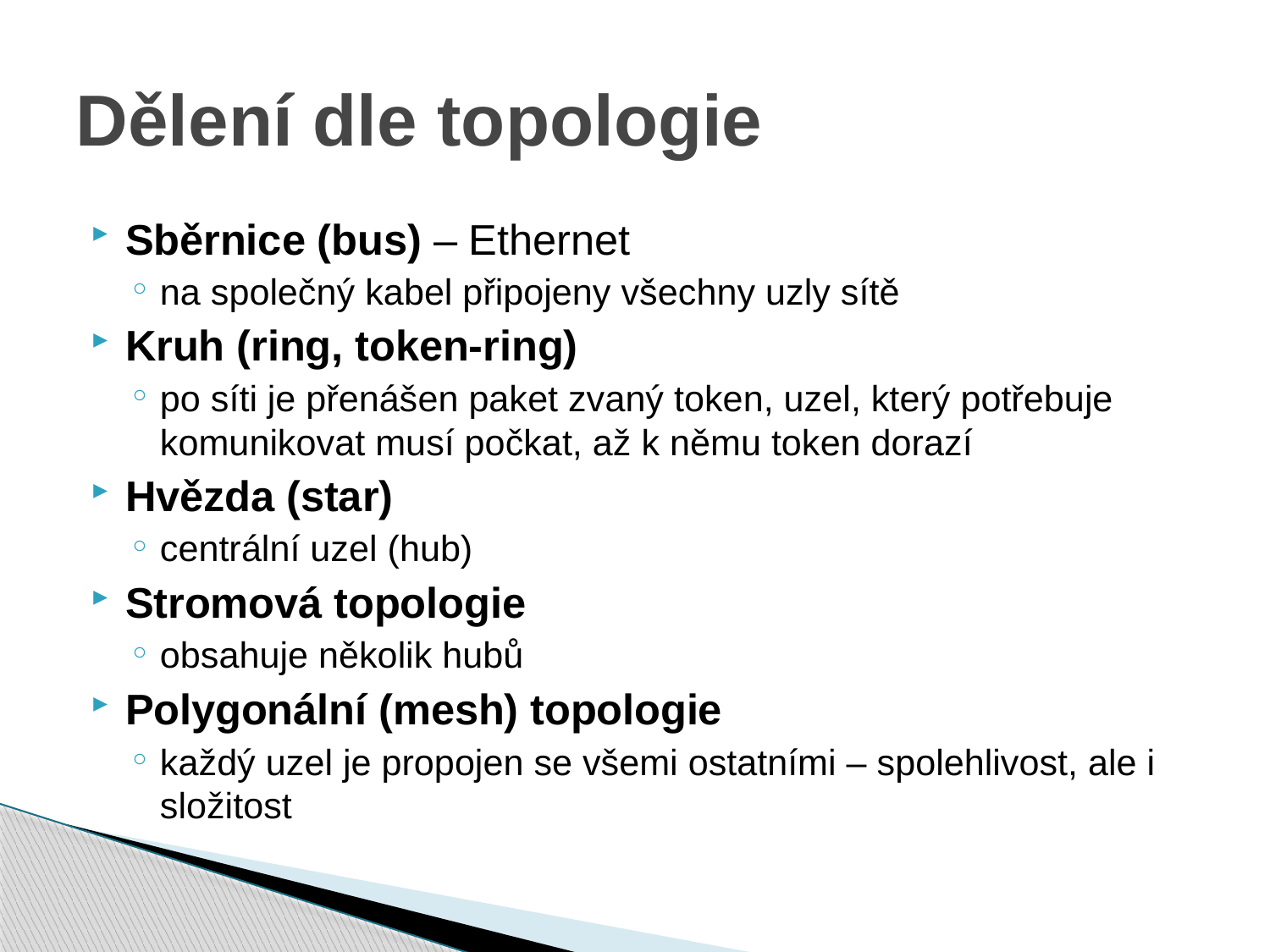

# Dělení dle topologie
Sběrnice (bus) – Ethernet
na společný kabel připojeny všechny uzly sítě
Kruh (ring, token-ring)
po síti je přenášen paket zvaný token, uzel, který potřebuje komunikovat musí počkat, až k němu token dorazí
Hvězda (star)
centrální uzel (hub)
Stromová topologie
obsahuje několik hubů
Polygonální (mesh) topologie
každý uzel je propojen se všemi ostatními – spolehlivost, ale i složitost